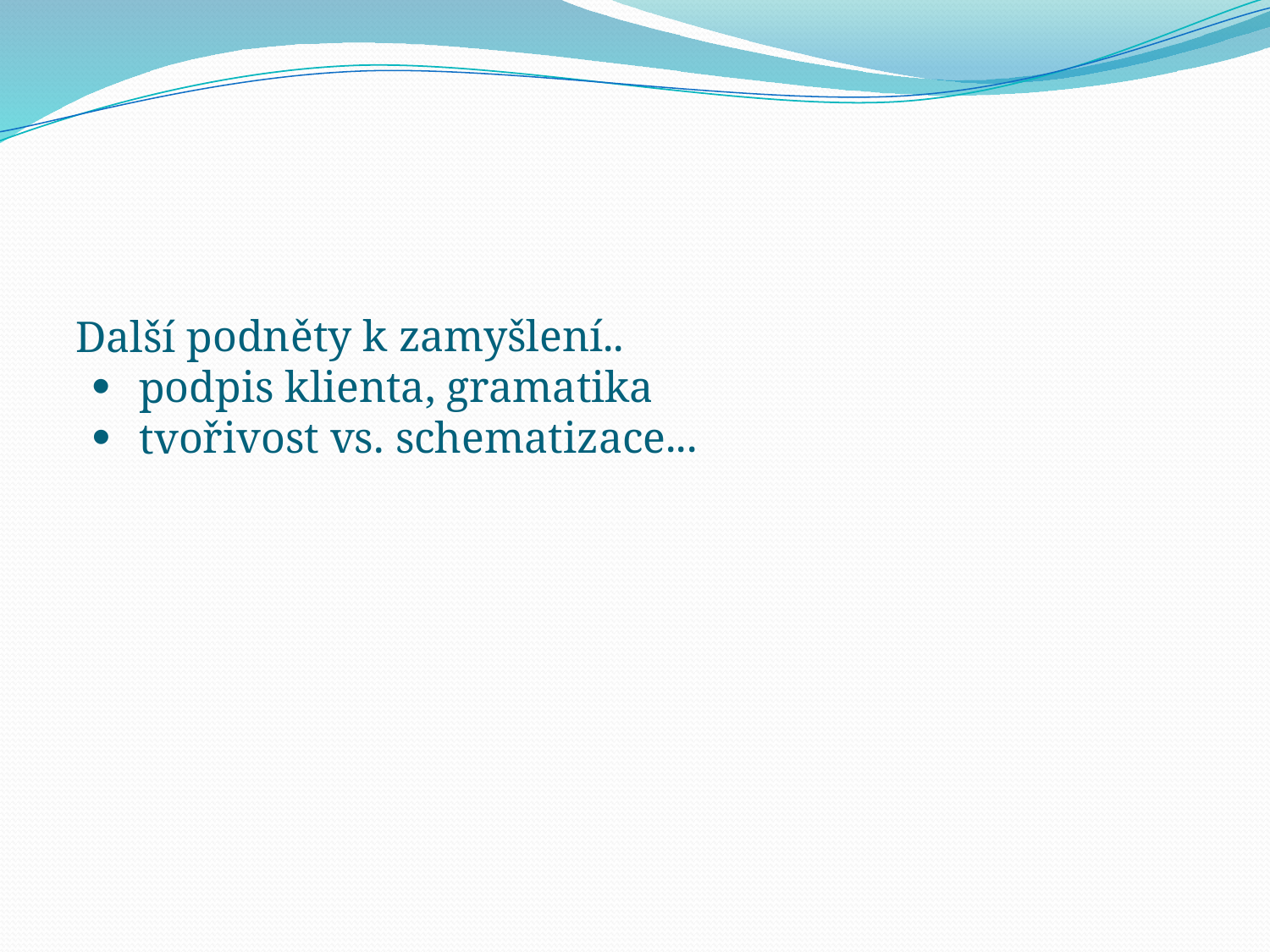

#

Další podněty k zamyšlení..
podpis klienta, gramatika
tvořivost vs. schematizace...